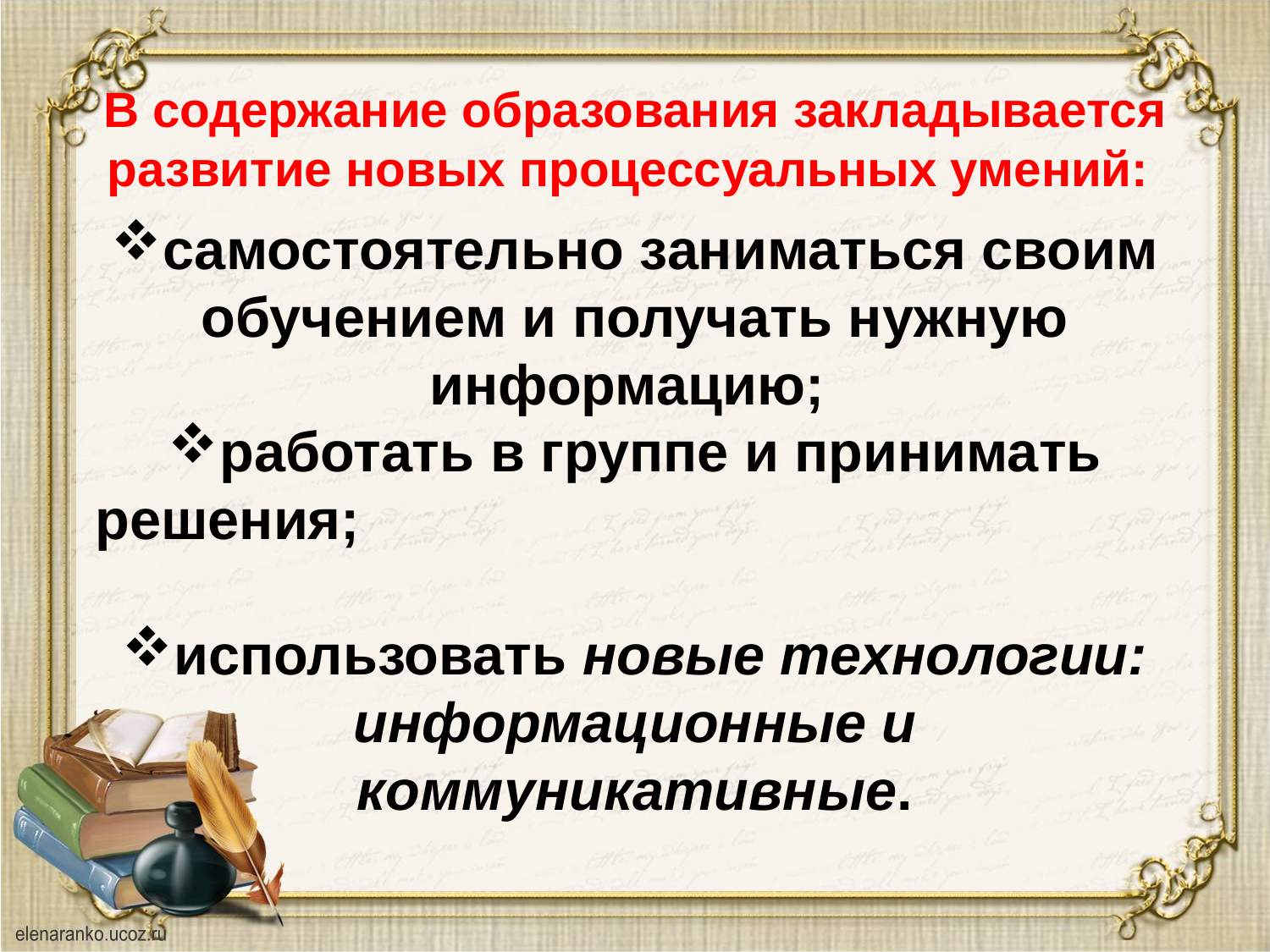

# В содержание образования закладывается развитие новых процессуальных умений:
самостоятельно заниматься своим обучением и получать нужную информацию;
работать в группе и принимать решения;
использовать новые технологии: информационные и коммуникативные.